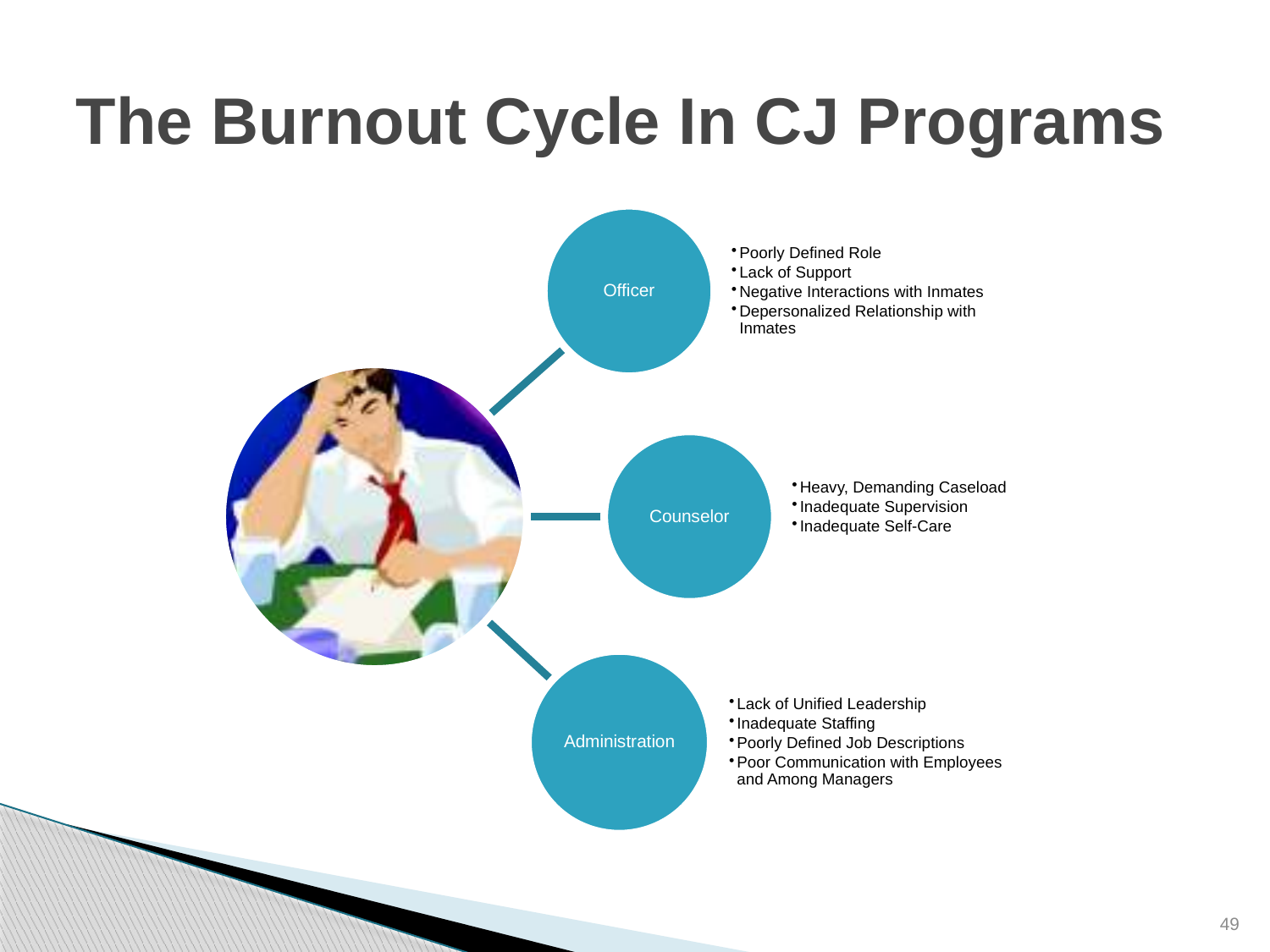

# The Burnout Cycle In CJ Programs
Officer
Poorly Defined Role
Lack of Support
Negative Interactions with Inmates
Depersonalized Relationship with Inmates
Counselor
Heavy, Demanding Caseload
Inadequate Supervision
Inadequate Self-Care

Administration
Lack of Unified Leadership
Inadequate Staffing
Poorly Defined Job Descriptions
Poor Communication with Employees and Among Managers
49